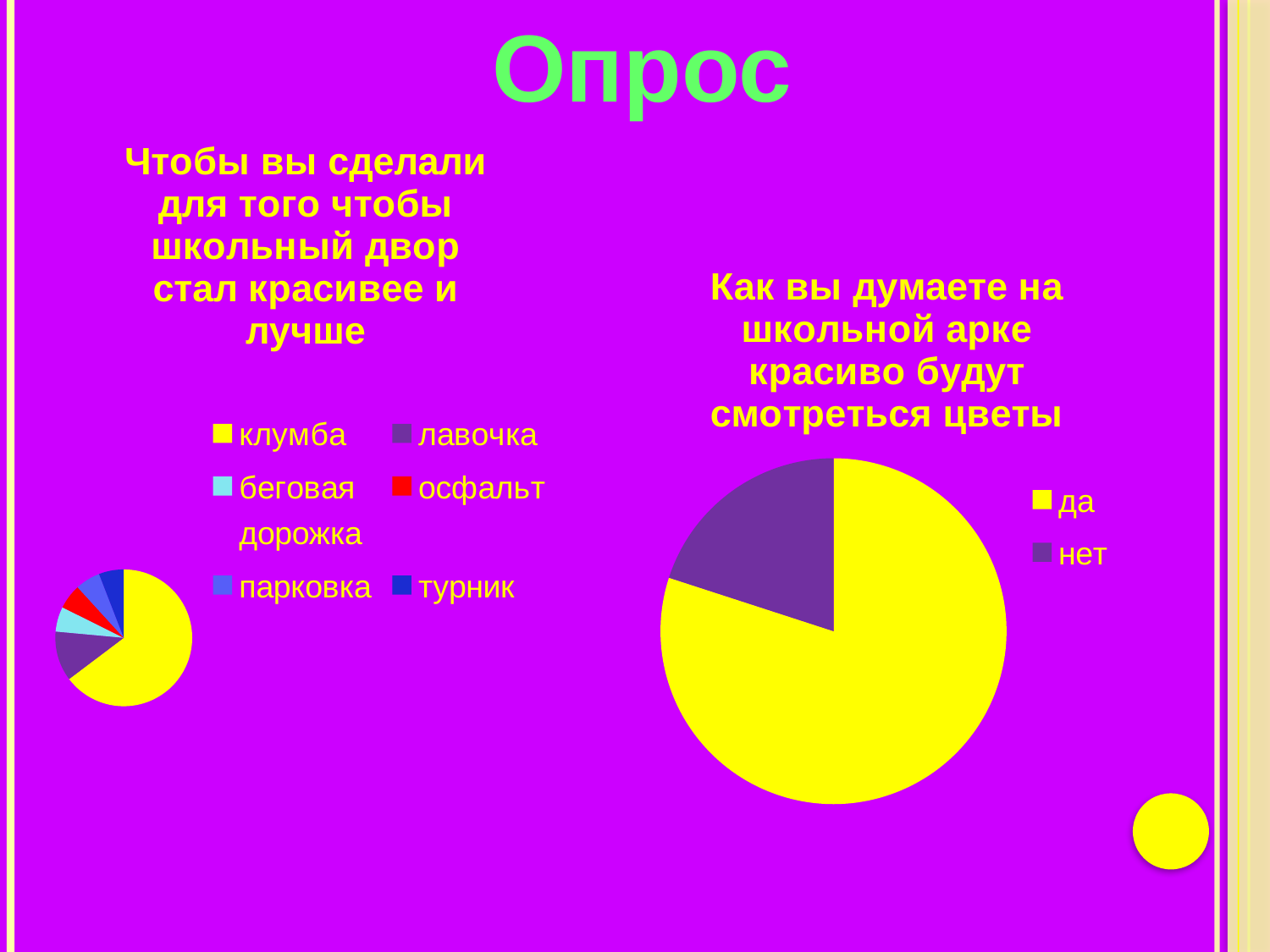

Опрос

### Chart: Чтобы вы сделали для того чтобы школьный двор стал красивее и лучше

| Category | Чтобы вы сделали для того чтобы школьный двор стал красивее и лучше |
|---|---|
| клумба | 11.0 |
| лавочка | 2.0 |
| беговая дорожка | 1.0 |
| осфальт | 1.0 |
| парковка | 1.0 |
| турник | 1.0 |

### Chart: Как вы думаете на школьной арке красиво будут смотреться цветы

| Category | как вы думаете на школьной арке красиво будут смотреться цветы |
|---|---|
| да | 16.0 |
| нет | 4.0 |